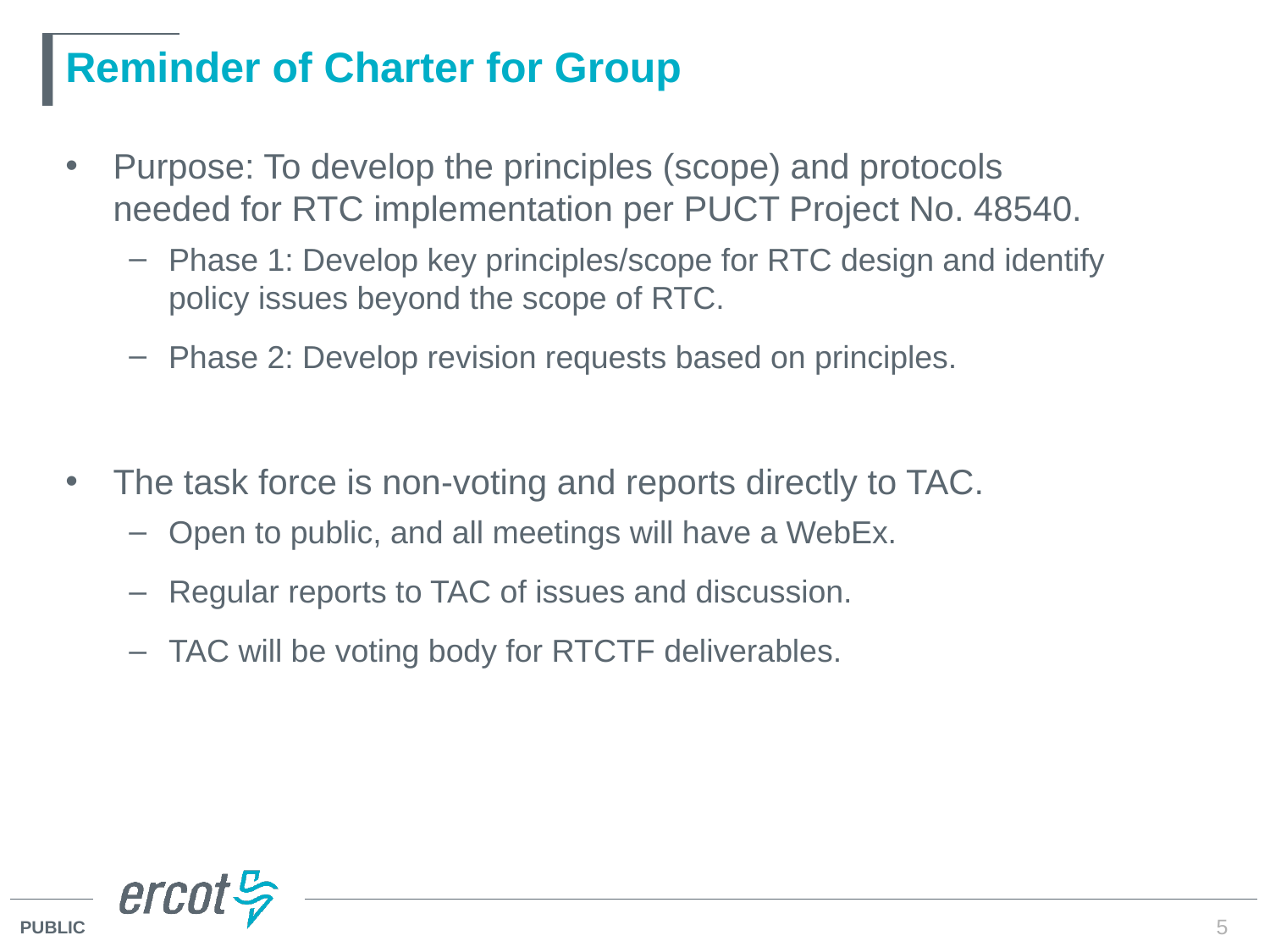

# Reminder of Charter for Group
Purpose: To develop the principles (scope) and protocols needed for RTC implementation per PUCT Project No. 48540.
Phase 1: Develop key principles/scope for RTC design and identify policy issues beyond the scope of RTC.
Phase 2: Develop revision requests based on principles.

The task force is non-voting and reports directly to TAC.
Open to public, and all meetings will have a WebEx.
Regular reports to TAC of issues and discussion.
TAC will be voting body for RTCTF deliverables.

5